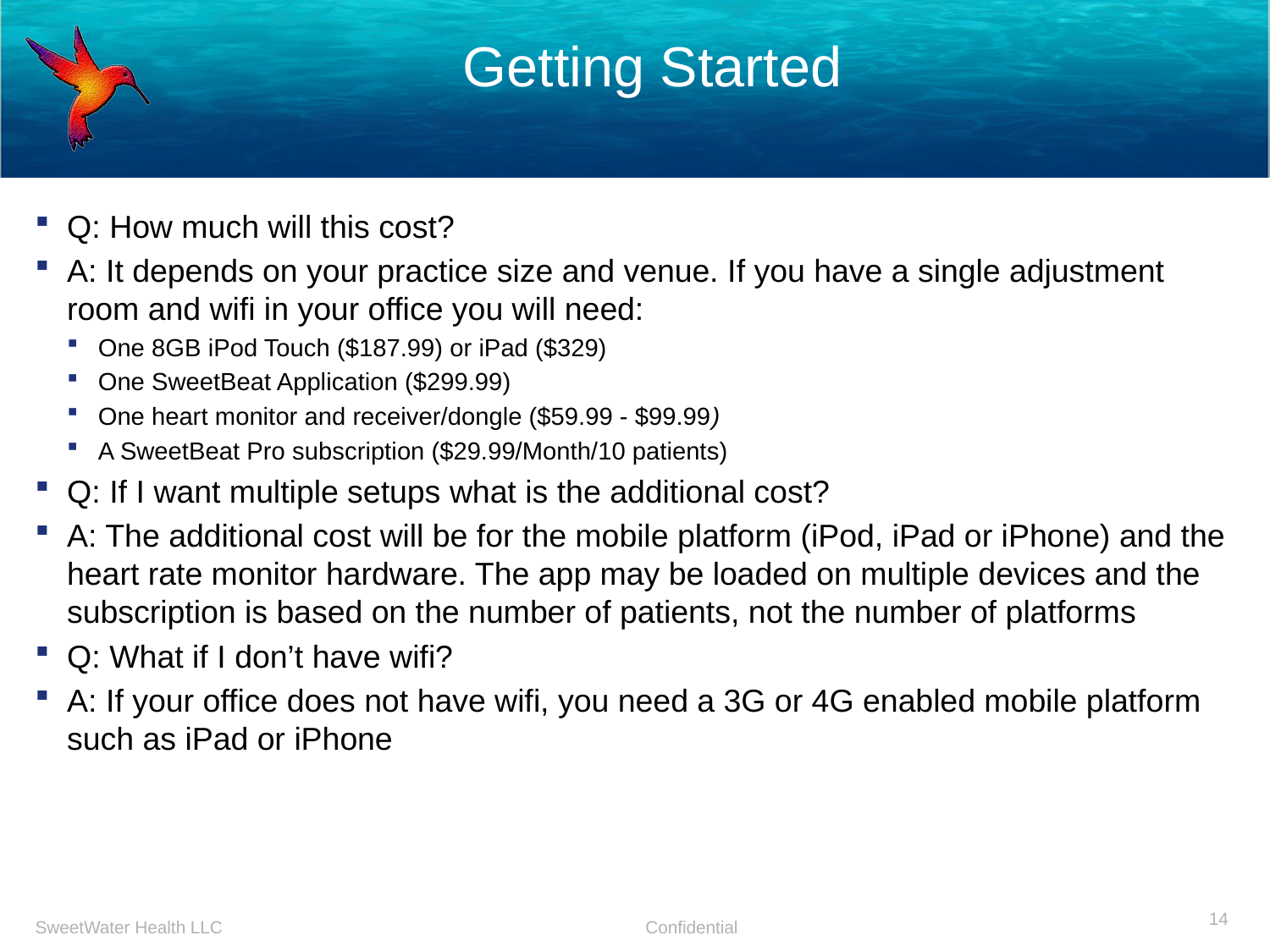

# Getting Started
Q: How much will this cost?
A: It depends on your practice size and venue. If you have a single adjustment room and wifi in your office you will need:
One 8GB iPod Touch ($187.99) or iPad ($329)
One SweetBeat Application ($299.99)
One heart monitor and receiver/dongle ($59.99 - $99.99)
A SweetBeat Pro subscription ($29.99/Month/10 patients)
Q: If I want multiple setups what is the additional cost?
A: The additional cost will be for the mobile platform (iPod, iPad or iPhone) and the heart rate monitor hardware. The app may be loaded on multiple devices and the subscription is based on the number of patients, not the number of platforms
Q: What if I don’t have wifi?
A: If your office does not have wifi, you need a 3G or 4G enabled mobile platform such as iPad or iPhone
14
SweetWater Health LLC                                                                                       Confidential